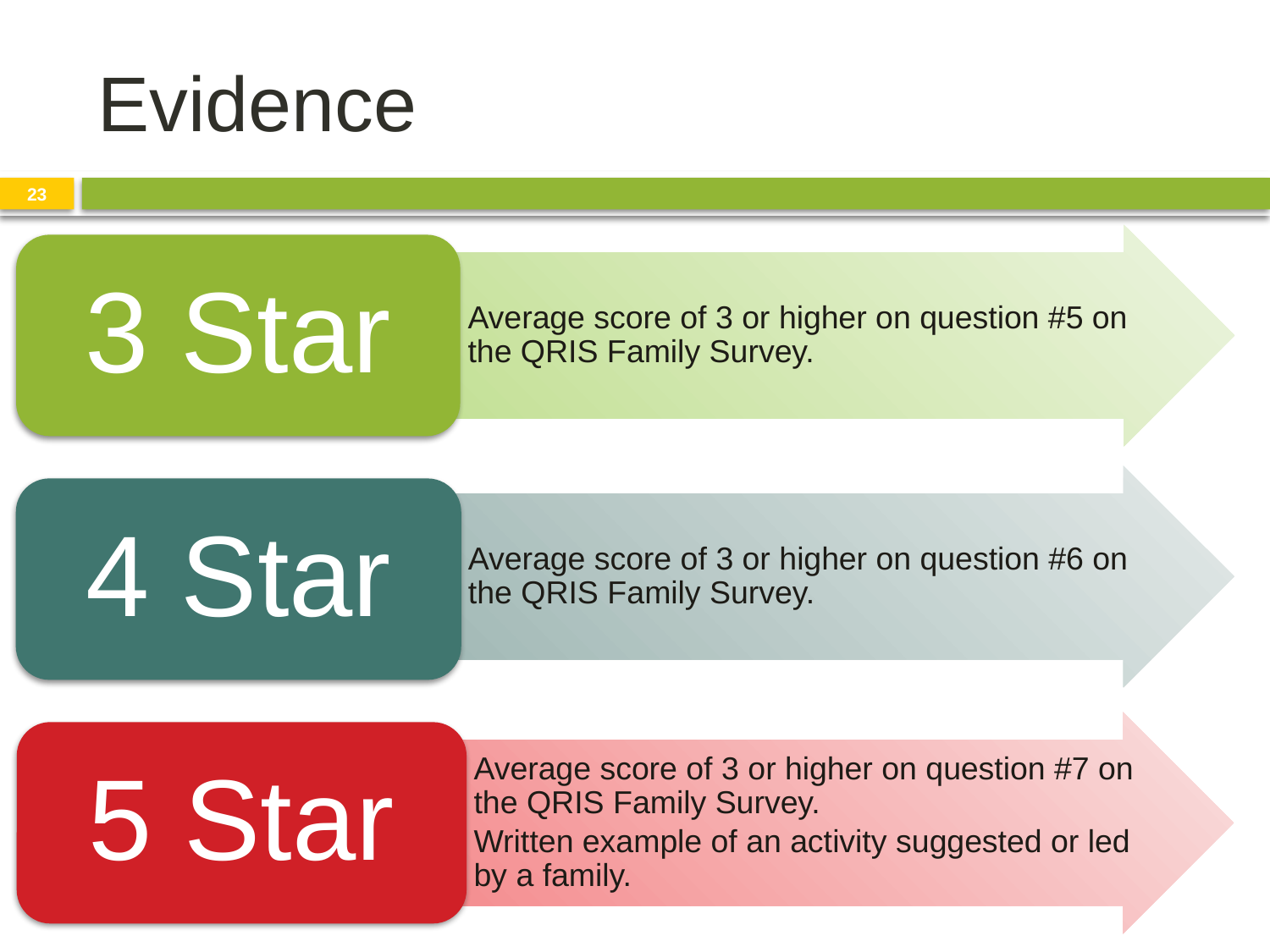

# Evidence
23
Average score of 3 or higher on question #5 on the QRIS Family Survey.
3 Star
Average score of 3 or higher on question #6 on the QRIS Family Survey.
4 Star
Average score of 3 or higher on question #7 on the QRIS Family Survey.
Written example of an activity suggested or led by a family.
5 Star